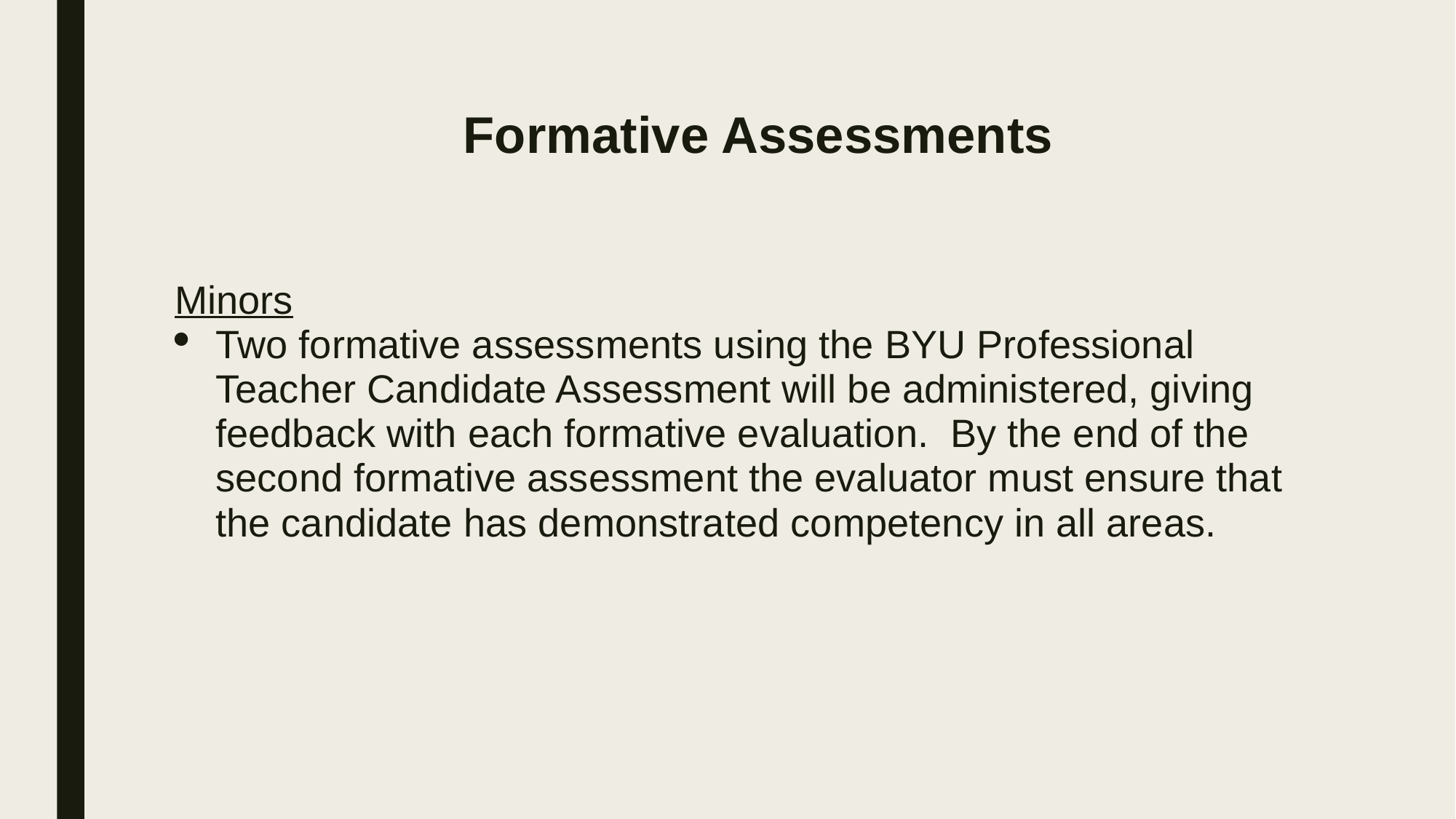

# Formative Assessments
Minors
Two formative assessments using the BYU Professional Teacher Candidate Assessment will be administered, giving feedback with each formative evaluation.  By the end of the second formative assessment the evaluator must ensure that the candidate has demonstrated competency in all areas.